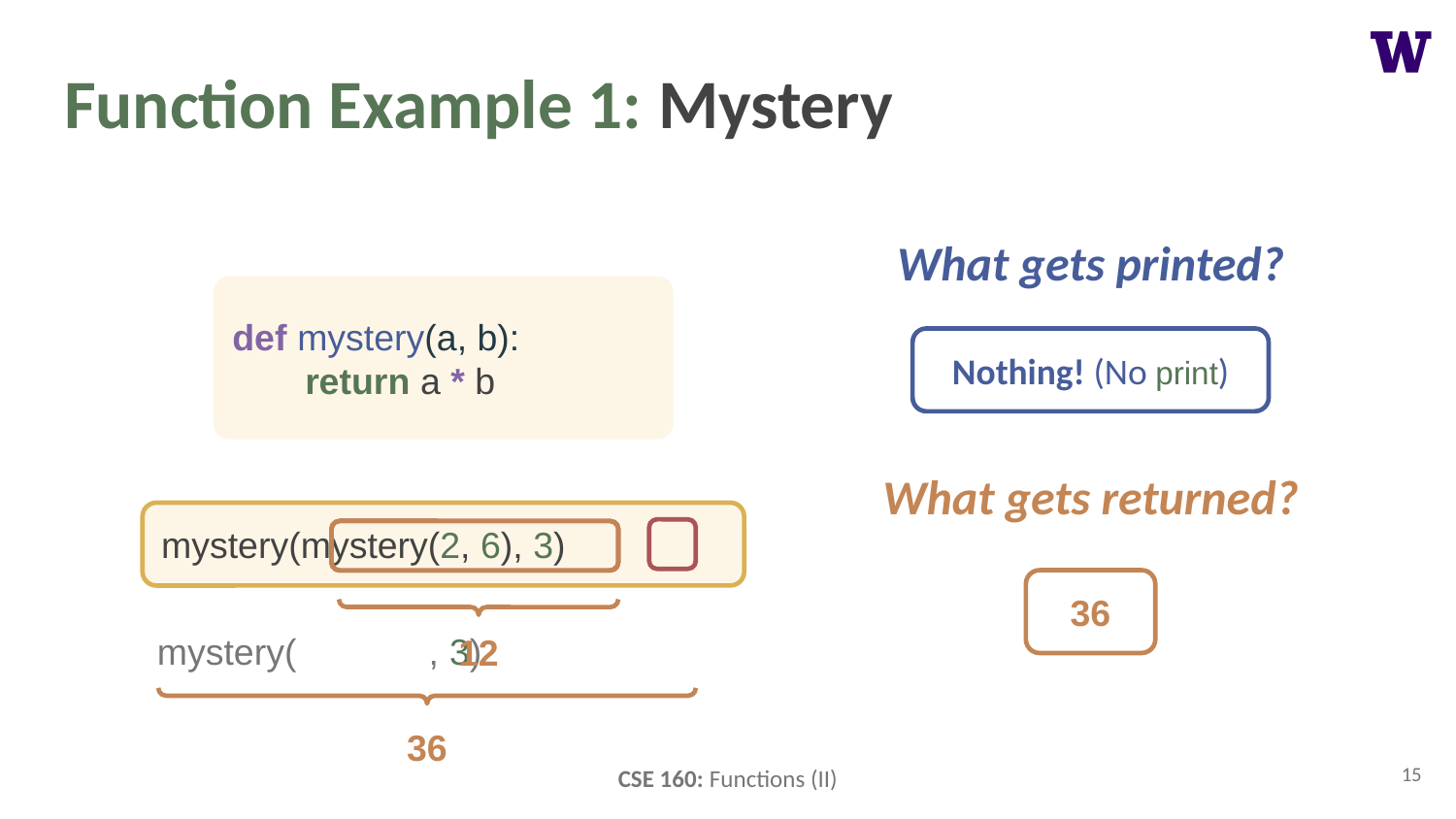

# Function Example 1: Mystery
What gets printed?
def mystery(a, b):
return a * b
Nothing! (No print)
What gets returned?
mystery(mystery(2, 6), 3)

36

12
mystery(             , 3)

36
15